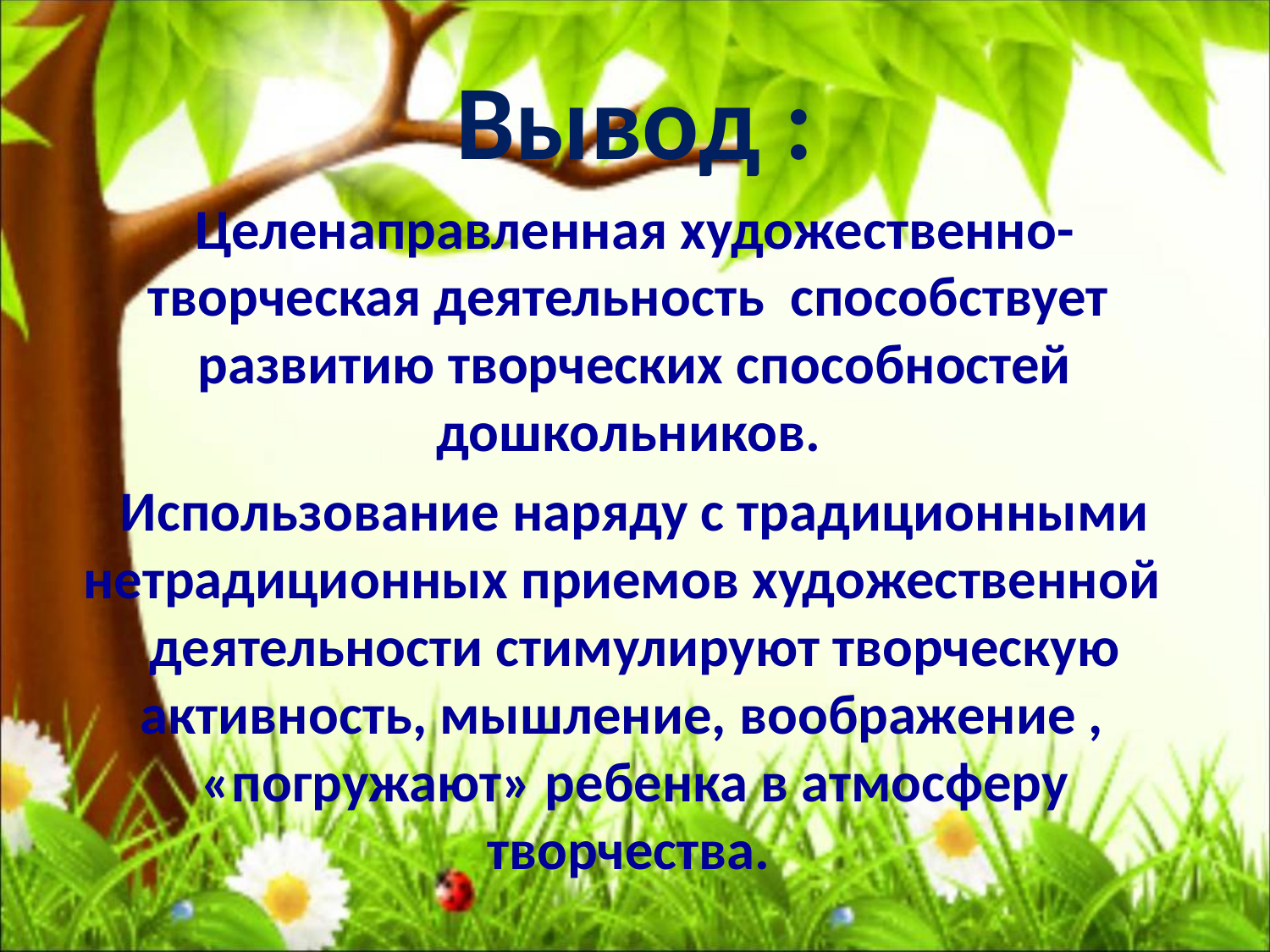

# Вывод :
Целенаправленная художественно- творческая деятельность  способствует  развитию творческих способностей дошкольников.
Использование наряду с традиционными нетрадиционных приемов художественной   деятельности стимулируют творческую активность, мышление, воображение ,   «погружают» ребенка в атмосферу творчества.